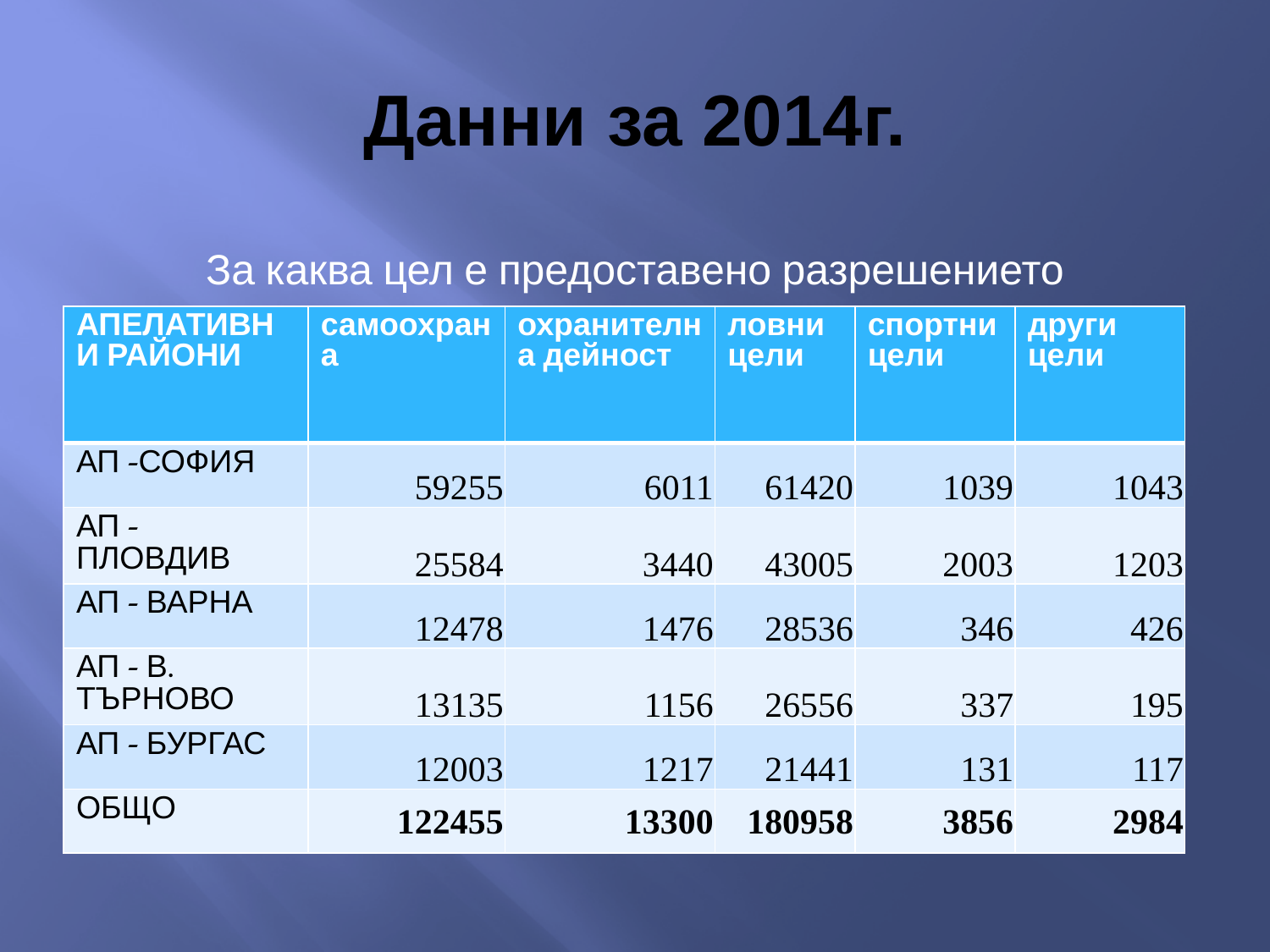

# Данни за 2014г.
За каква цел е предоставено разрешението
| АПЕЛАТИВНИ РАЙОНИ | самоохрана | охранителна дейност | ловни цели | спортни цели | други цели |
| --- | --- | --- | --- | --- | --- |
| АП -СОФИЯ | 59255 | 6011 | 61420 | 1039 | 1043 |
| АП - ПЛОВДИВ | 25584 | 3440 | 43005 | 2003 | 1203 |
| АП - ВАРНА | 12478 | 1476 | 28536 | 346 | 426 |
| АП - В. ТЪРНОВО | 13135 | 1156 | 26556 | 337 | 195 |
| АП - БУРГАС | 12003 | 1217 | 21441 | 131 | 117 |
| ОБЩО | 122455 | 13300 | 180958 | 3856 | 2984 |